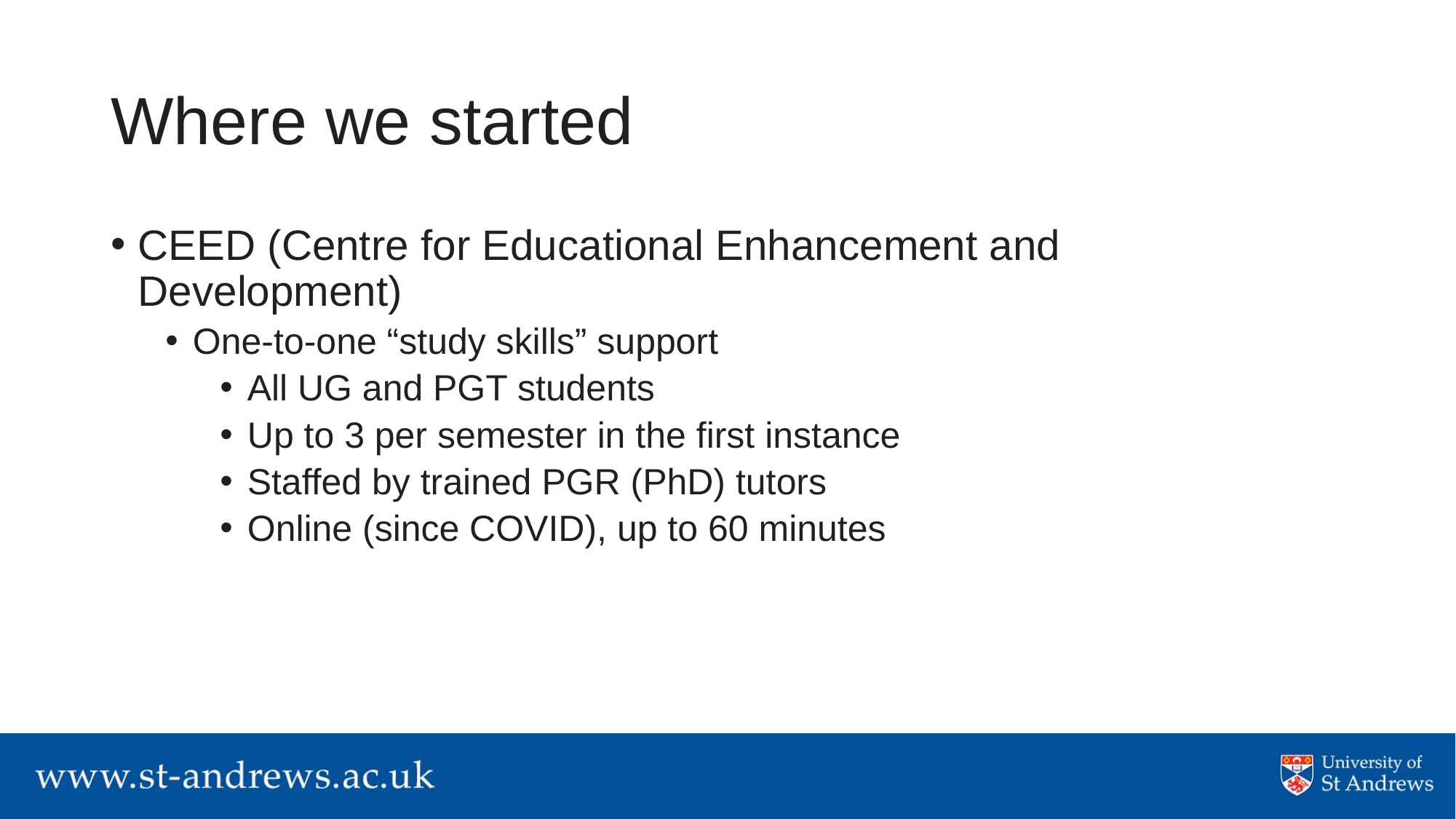

# Where we started
CEED (Centre for Educational Enhancement and Development)
One-to-one “study skills” support
All UG and PGT students
Up to 3 per semester in the first instance
Staffed by trained PGR (PhD) tutors
Online (since COVID), up to 60 minutes